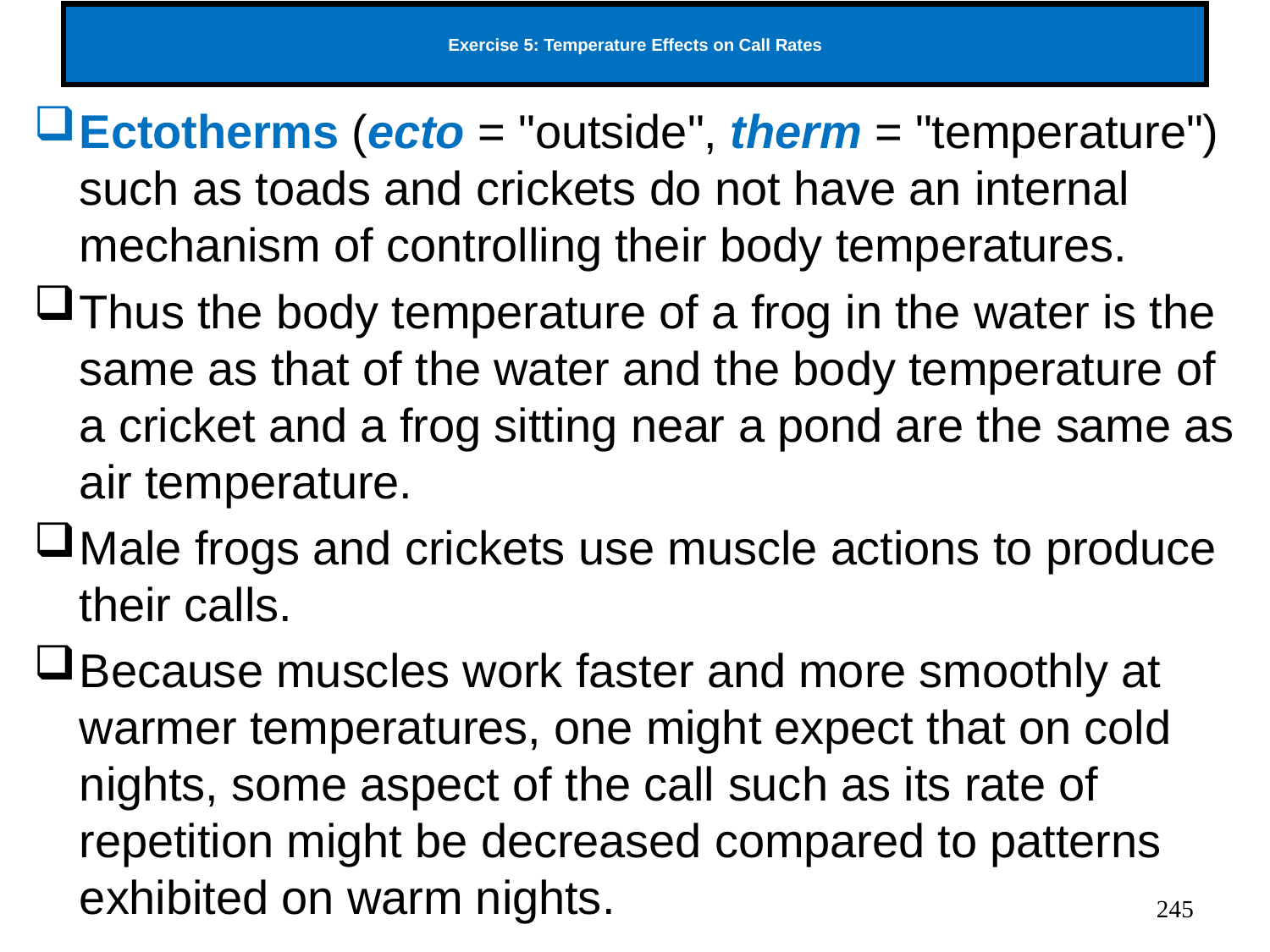

# Exercise 5: Temperature Effects on Call Rates
Ectotherms (ecto = "outside", therm = "temperature") such as toads and crickets do not have an internal mechanism of controlling their body temperatures.
Thus the body temperature of a frog in the water is the same as that of the water and the body temperature of a cricket and a frog sitting near a pond are the same as air temperature.
Male frogs and crickets use muscle actions to produce their calls.
Because muscles work faster and more smoothly at warmer temperatures, one might expect that on cold nights, some aspect of the call such as its rate of repetition might be decreased compared to patterns exhibited on warm nights.

245